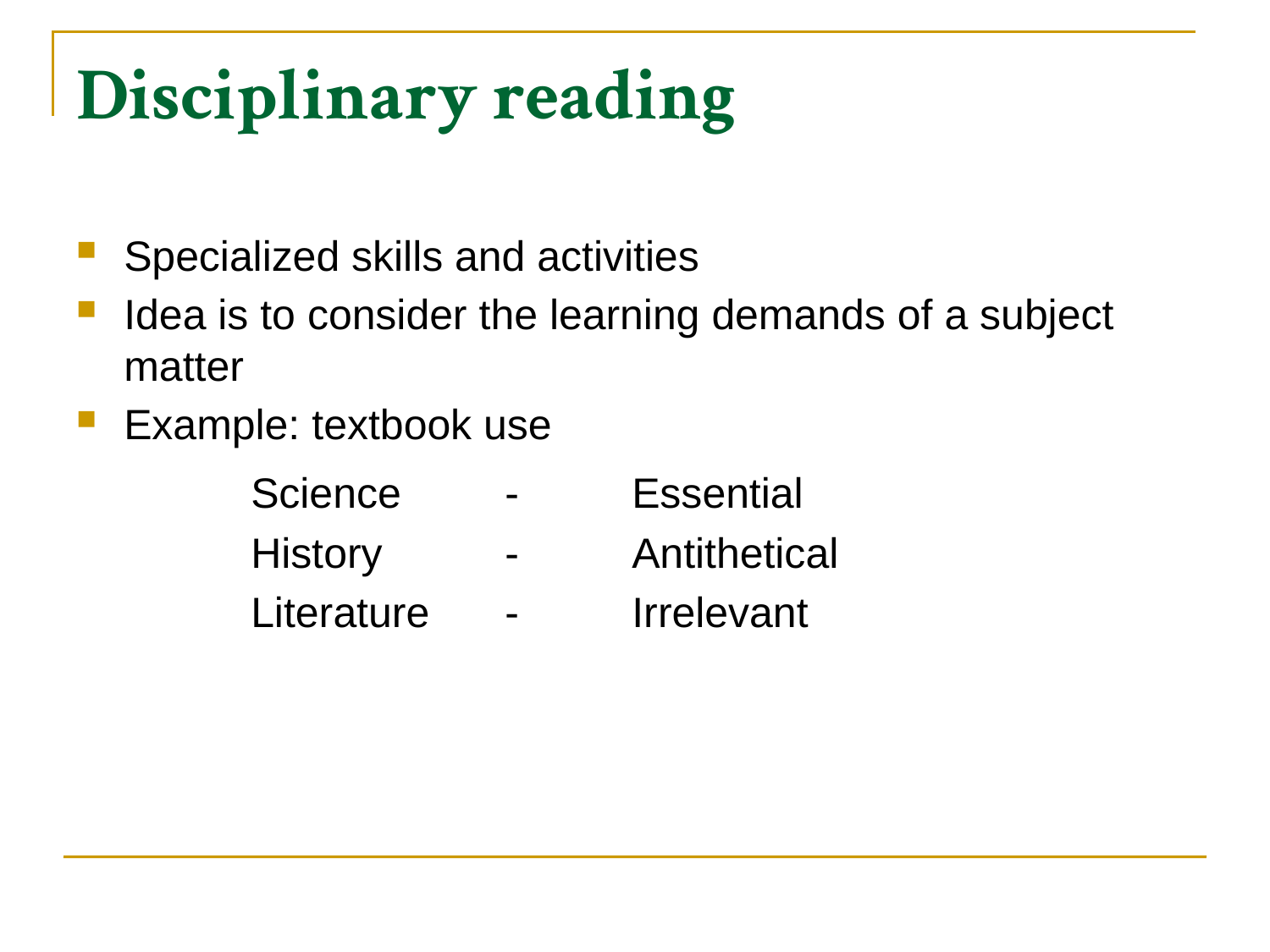

# Disciplinary reading
Specialized skills and activities
Idea is to consider the learning demands of a subject matter
Example: textbook use
		Science	-	Essential
		History	-	Antithetical
		Literature	-	Irrelevant